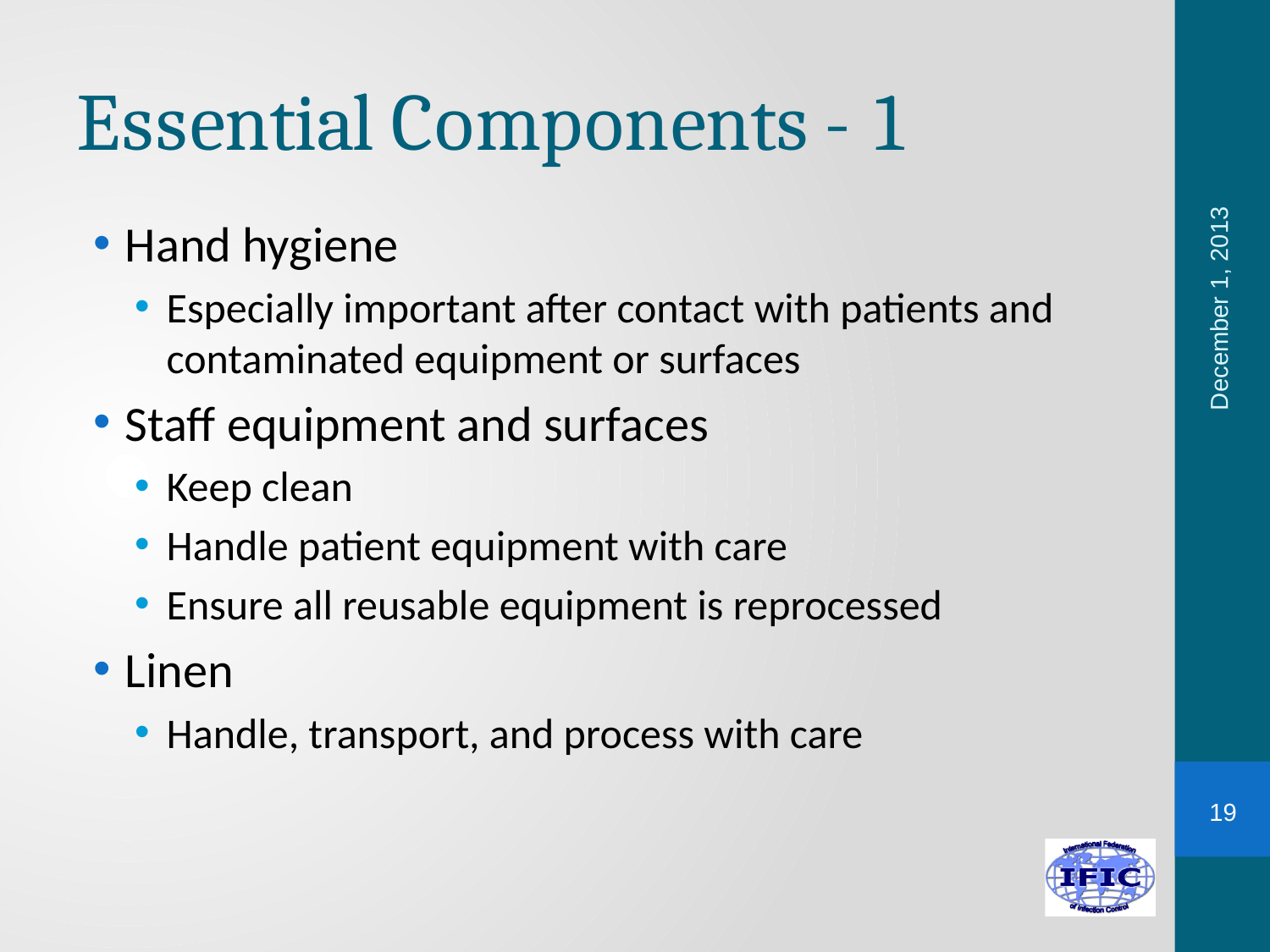

# Essential Components - 1
Hand hygiene
Especially important after contact with patients and contaminated equipment or surfaces
Staff equipment and surfaces
Keep clean
Handle patient equipment with care
Ensure all reusable equipment is reprocessed
Linen
Handle, transport, and process with care

December 1, 2013
19